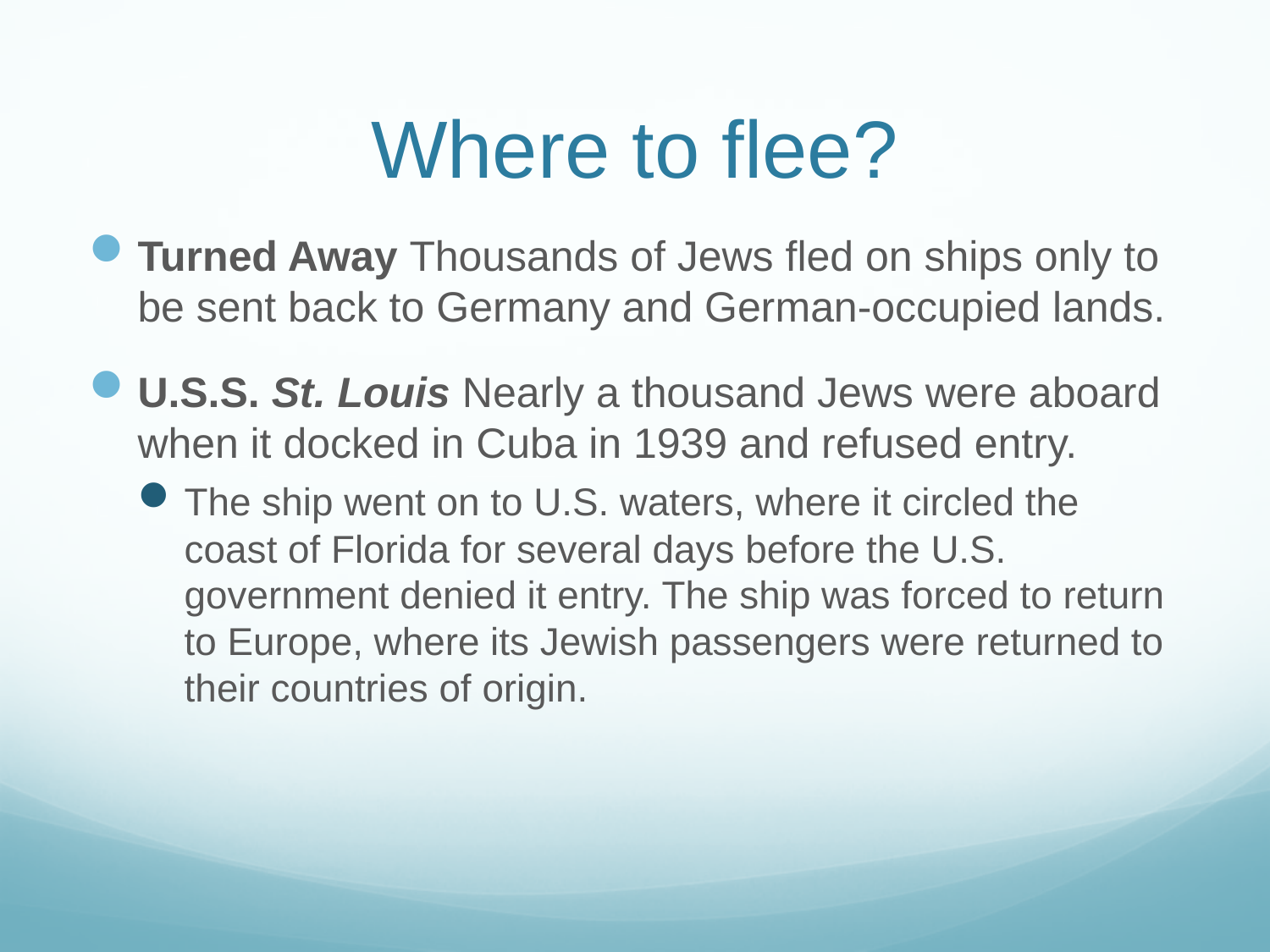

# Where to flee?
Turned Away Thousands of Jews fled on ships only to be sent back to Germany and German-occupied lands.
U.S.S. St. Louis Nearly a thousand Jews were aboard when it docked in Cuba in 1939 and refused entry.
The ship went on to U.S. waters, where it circled the coast of Florida for several days before the U.S. government denied it entry. The ship was forced to return to Europe, where its Jewish passengers were returned to their countries of origin.